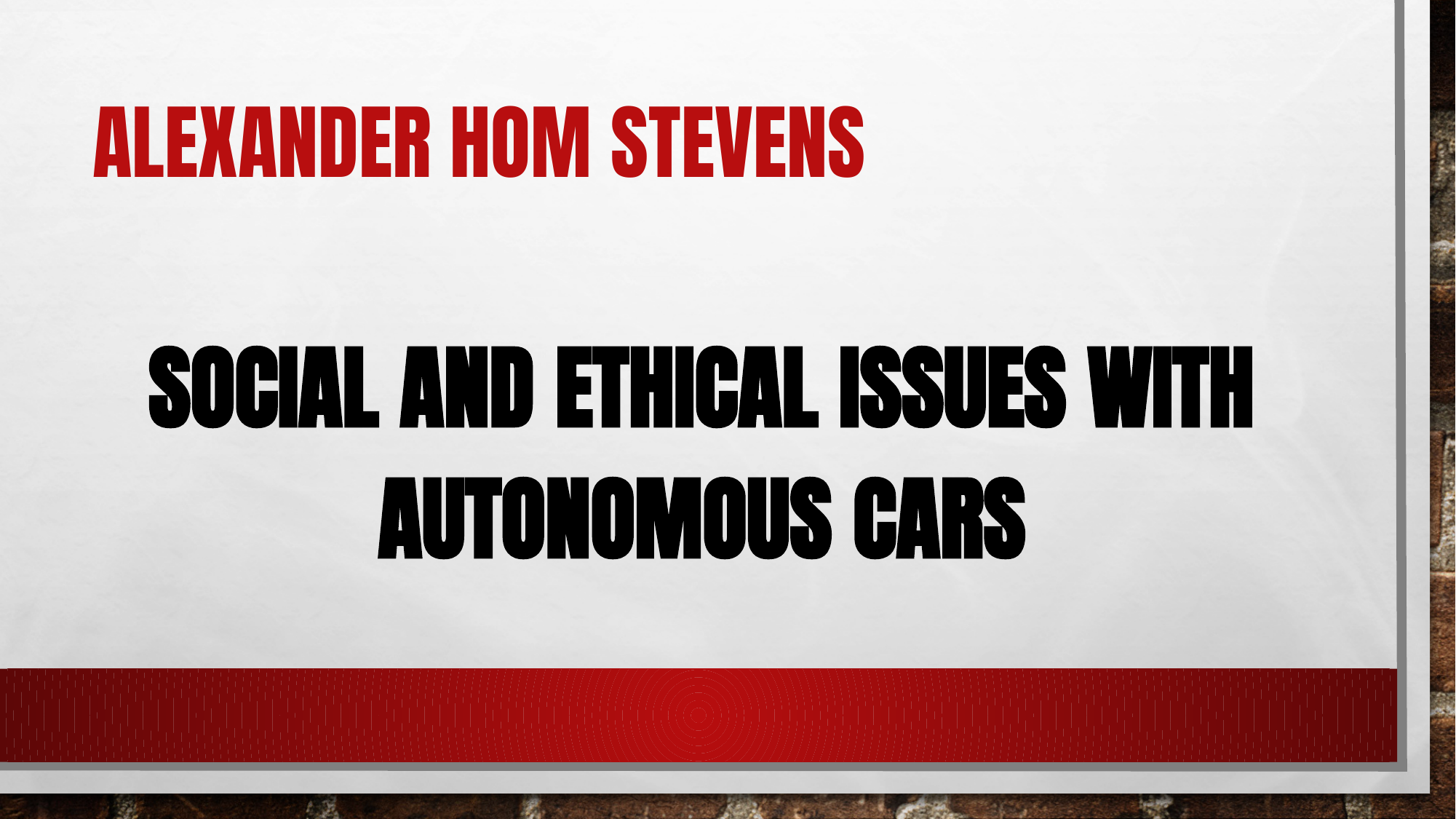

# Alexander hom stevens
Social and ethical issues with autonomous cars